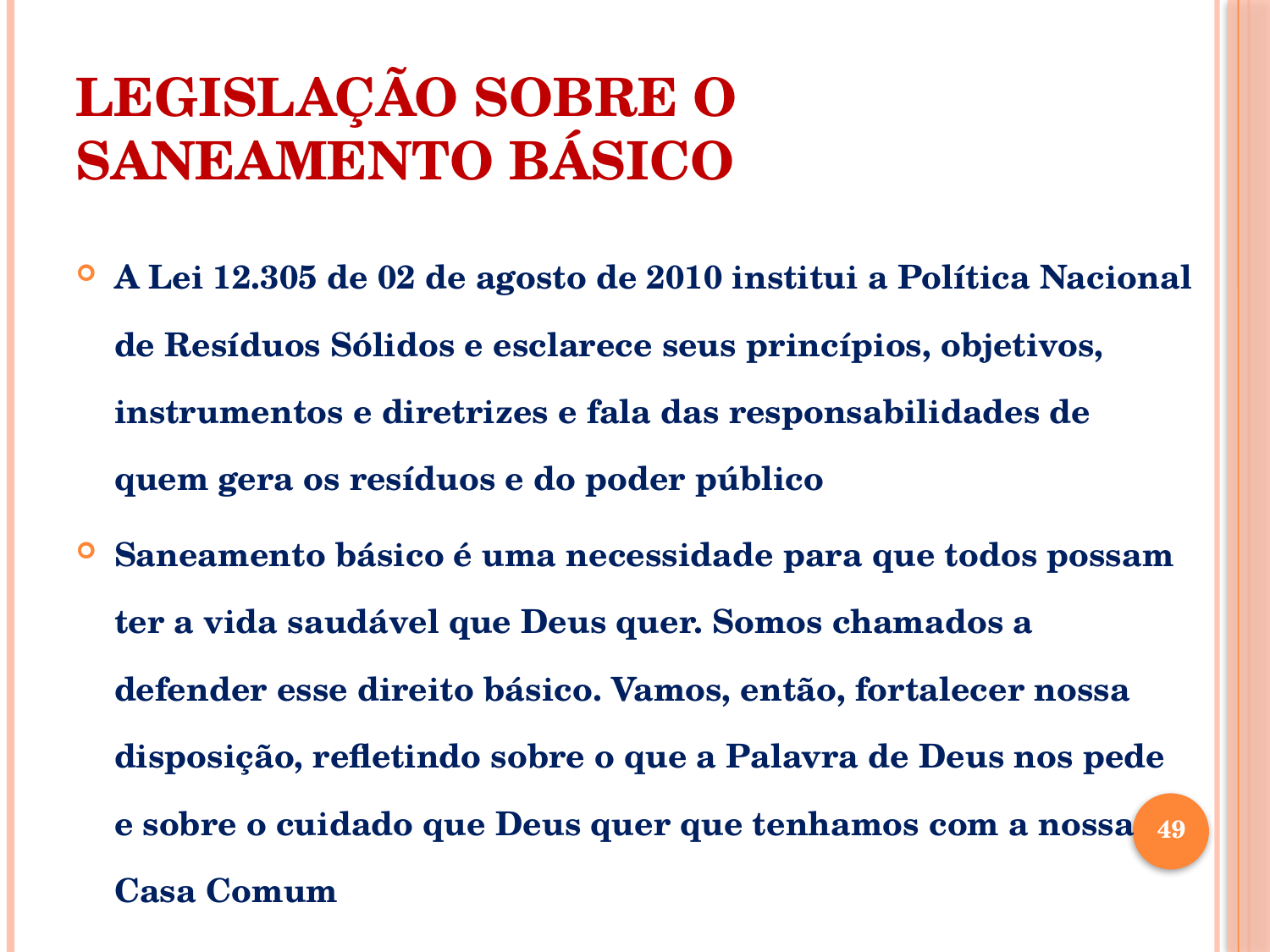

# LEGISLAÇÃO SOBRE O SANEAMENTO BÁSICO
A Lei 12.305 de 02 de agosto de 2010 institui a Política Nacional de Resíduos Sólidos e esclarece seus princípios, objetivos, instrumentos e diretrizes e fala das responsabilidades de quem gera os resíduos e do poder público
Saneamento básico é uma necessidade para que todos possam ter a vida saudável que Deus quer. Somos chamados a defender esse direito básico. Vamos, então, fortalecer nossa disposição, refletindo sobre o que a Palavra de Deus nos pede e sobre o cuidado que Deus quer que tenhamos com a nossa Casa Comum

49